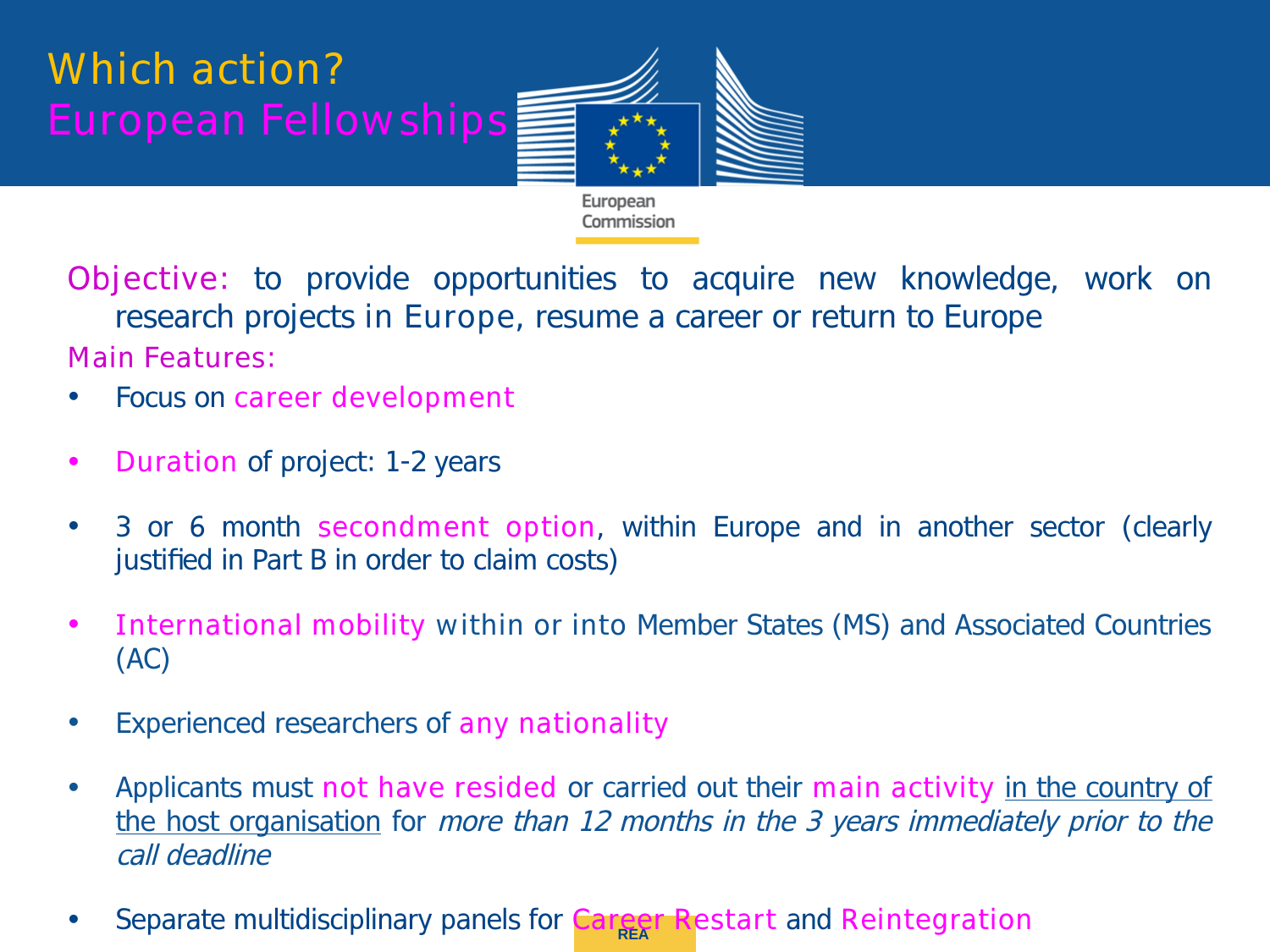

Which action?
European Fellowships

Objective: to provide opportunities to acquire new knowledge, work on research projects in Europe, resume a career or return to Europe
Main Features:
Focus on career development
Duration of project: 1-2 years
3 or 6 month secondment option, within Europe and in another sector (clearly justified in Part B in order to claim costs)
International mobility within or into Member States (MS) and Associated Countries (AC)
Experienced researchers of any nationality
Applicants must not have resided or carried out their main activity in the country of the host organisation for more than 12 months in the 3 years immediately prior to the call deadline
Separate multidisciplinary panels for Career Restart and Reintegration

REA